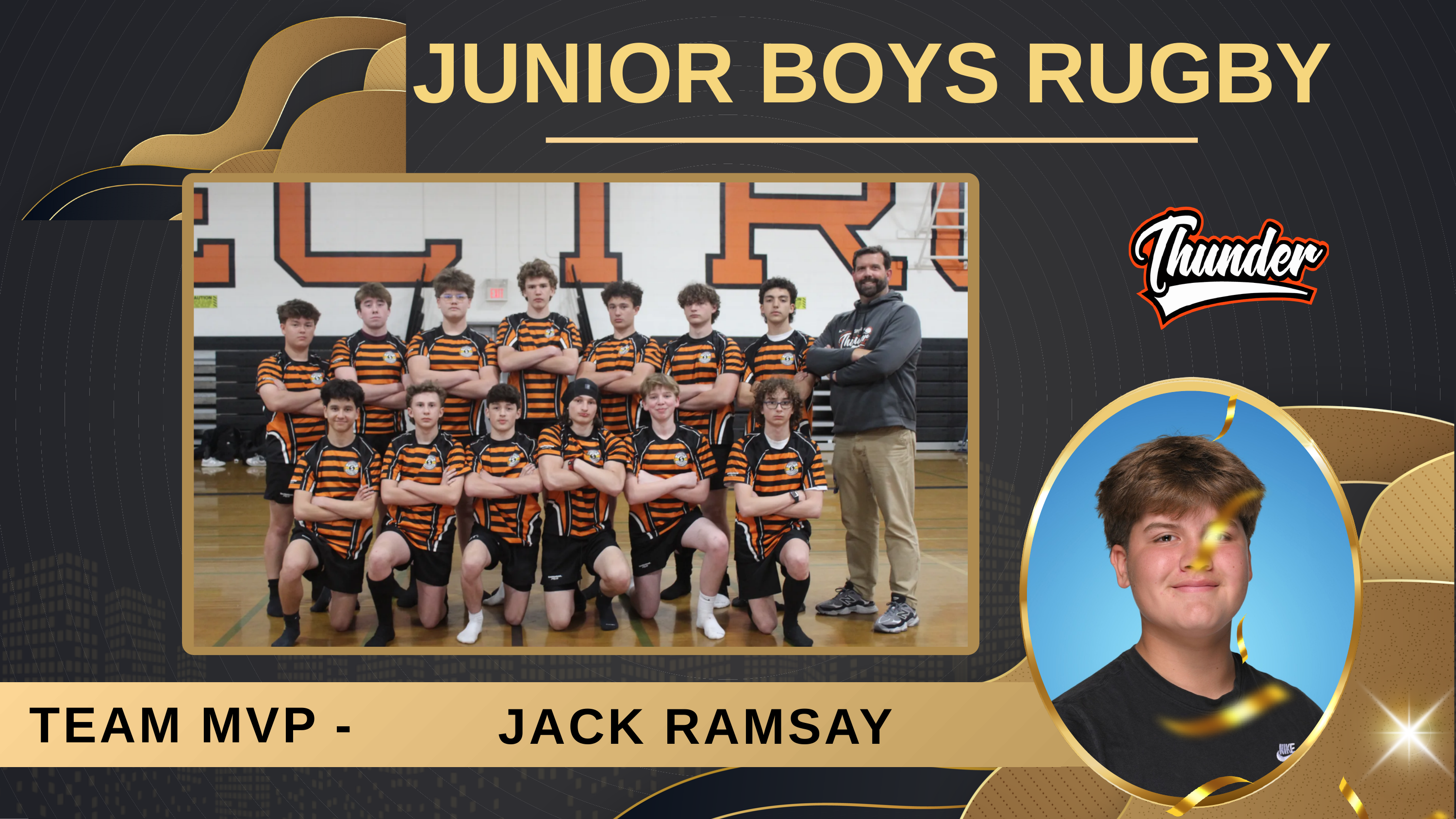

JUNIOR BOYS RUGBY

JACK RAMSAY

TEAM MVP -